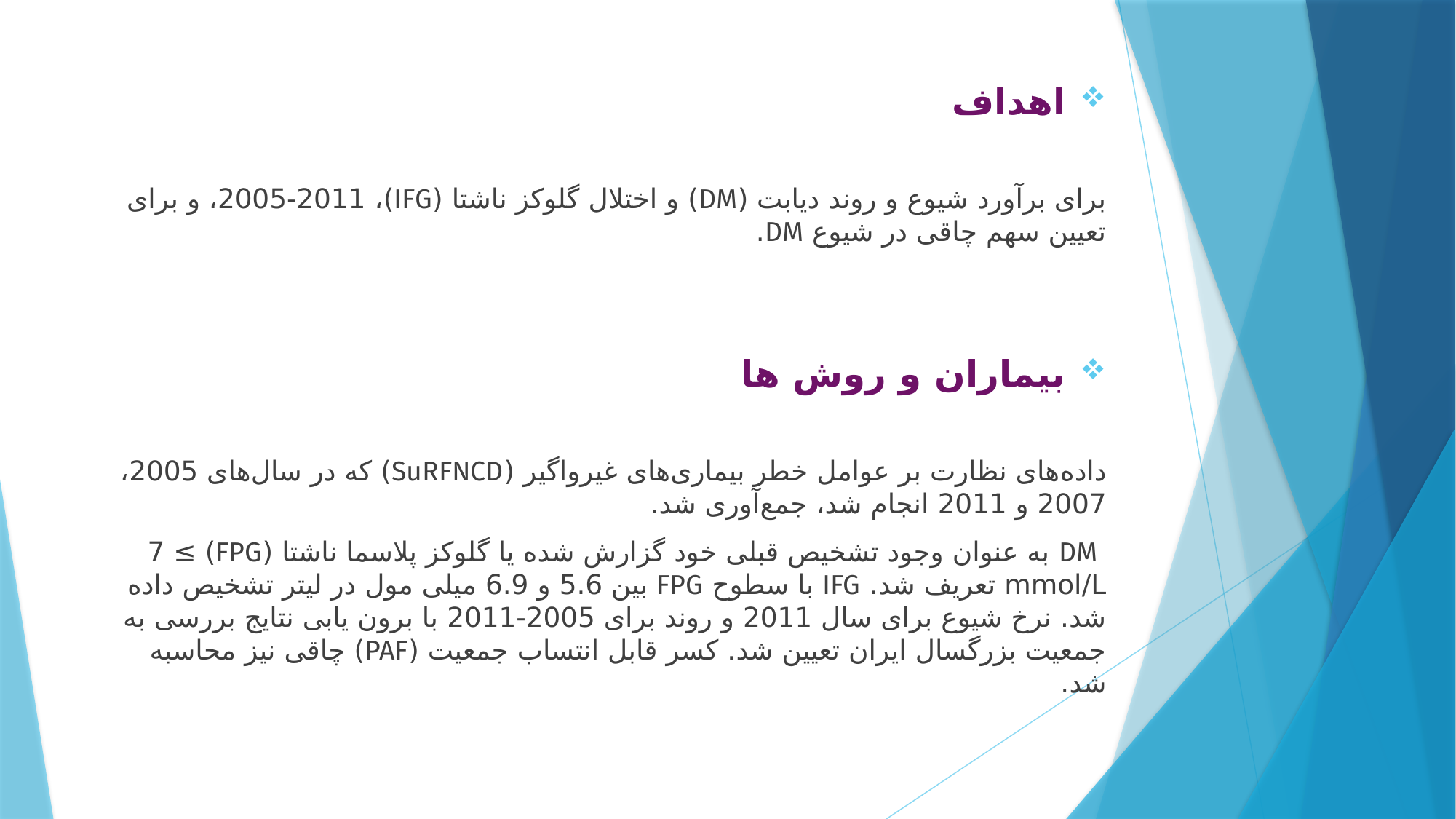

#
اهداف

برای برآورد شیوع و روند دیابت (DM) و اختلال گلوکز ناشتا (IFG)، 2005-2011، و برای تعیین سهم چاقی در شیوع DM.

بیماران و روش ها

داده‌های نظارت بر عوامل خطر بیماری‌های غیرواگیر (SuRFNCD) که در سال‌های 2005، 2007 و 2011 انجام شد، جمع‌آوری شد.
 DM به عنوان وجود تشخیص قبلی خود گزارش شده یا گلوکز پلاسما ناشتا (FPG) ≥ 7 mmol/L تعریف شد. IFG با سطوح FPG بین 5.6 و 6.9 میلی مول در لیتر تشخیص داده شد. نرخ شیوع برای سال 2011 و روند برای 2005-2011 با برون یابی نتایج بررسی به جمعیت بزرگسال ایران تعیین شد. کسر قابل انتساب جمعیت (PAF) چاقی نیز محاسبه شد.